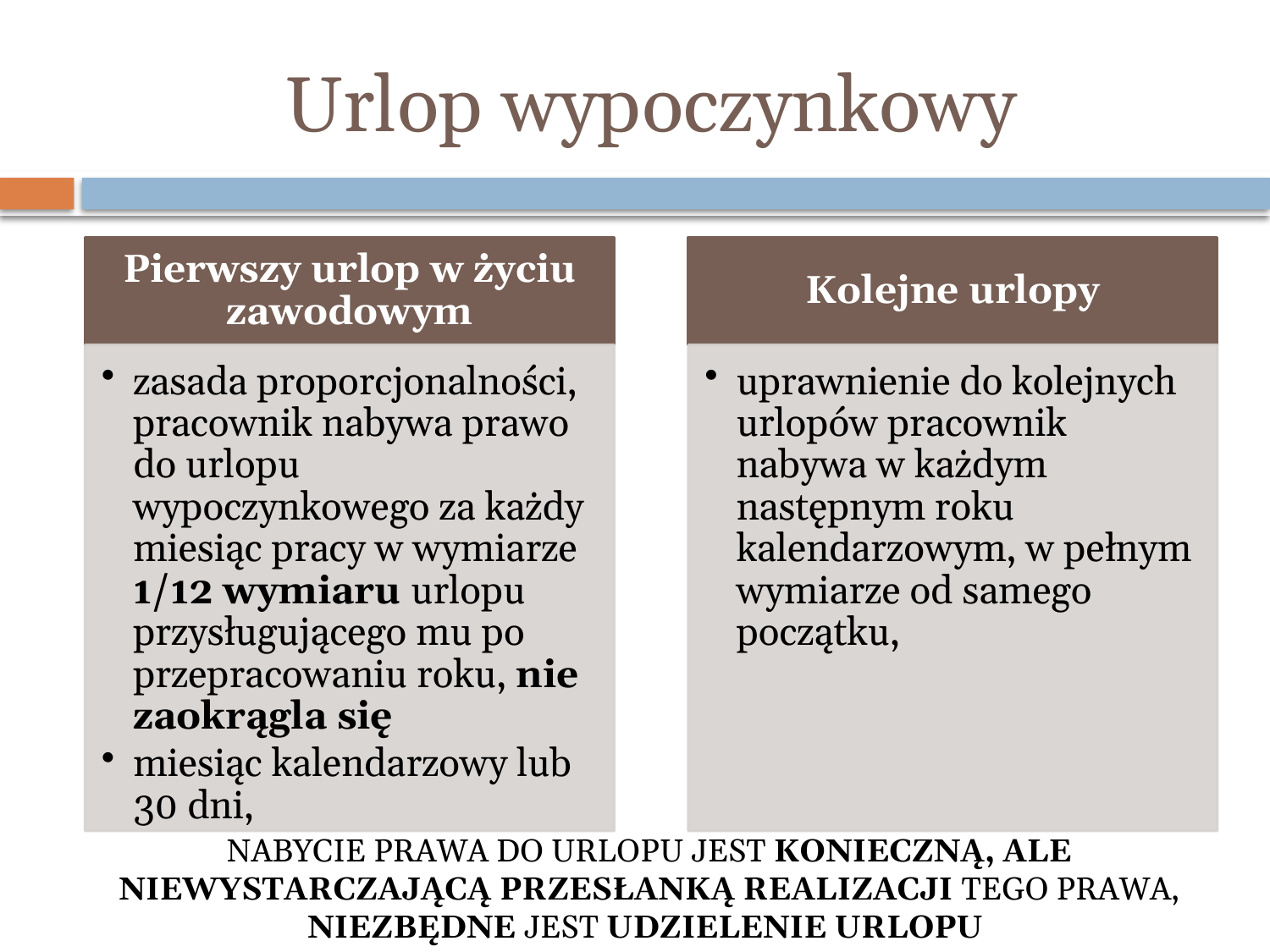

# Urlop wypoczynkowy
Pierwszy urlop w życiu zawodowym
zasada proporcjonalności, pracownik nabywa prawo do urlopu wypoczynkowego za każdy miesiąc pracy w wymiarze 1/12 wymiaru urlopu przysługującego mu po przepracowaniu roku, nie zaokrągla się
miesiąc kalendarzowy lub 30 dni,
Kolejne urlopy
uprawnienie do kolejnych urlopów pracownik nabywa w każdym następnym roku kalendarzowym, w pełnym wymiarze od samego początku,
NABYCIE PRAWA DO URLOPU JEST KONIECZNĄ, ALE NIEWYSTARCZAJĄCĄ PRZESŁANKĄ REALIZACJI TEGO PRAWA,
NIEZBĘDNE JEST UDZIELENIE URLOPU